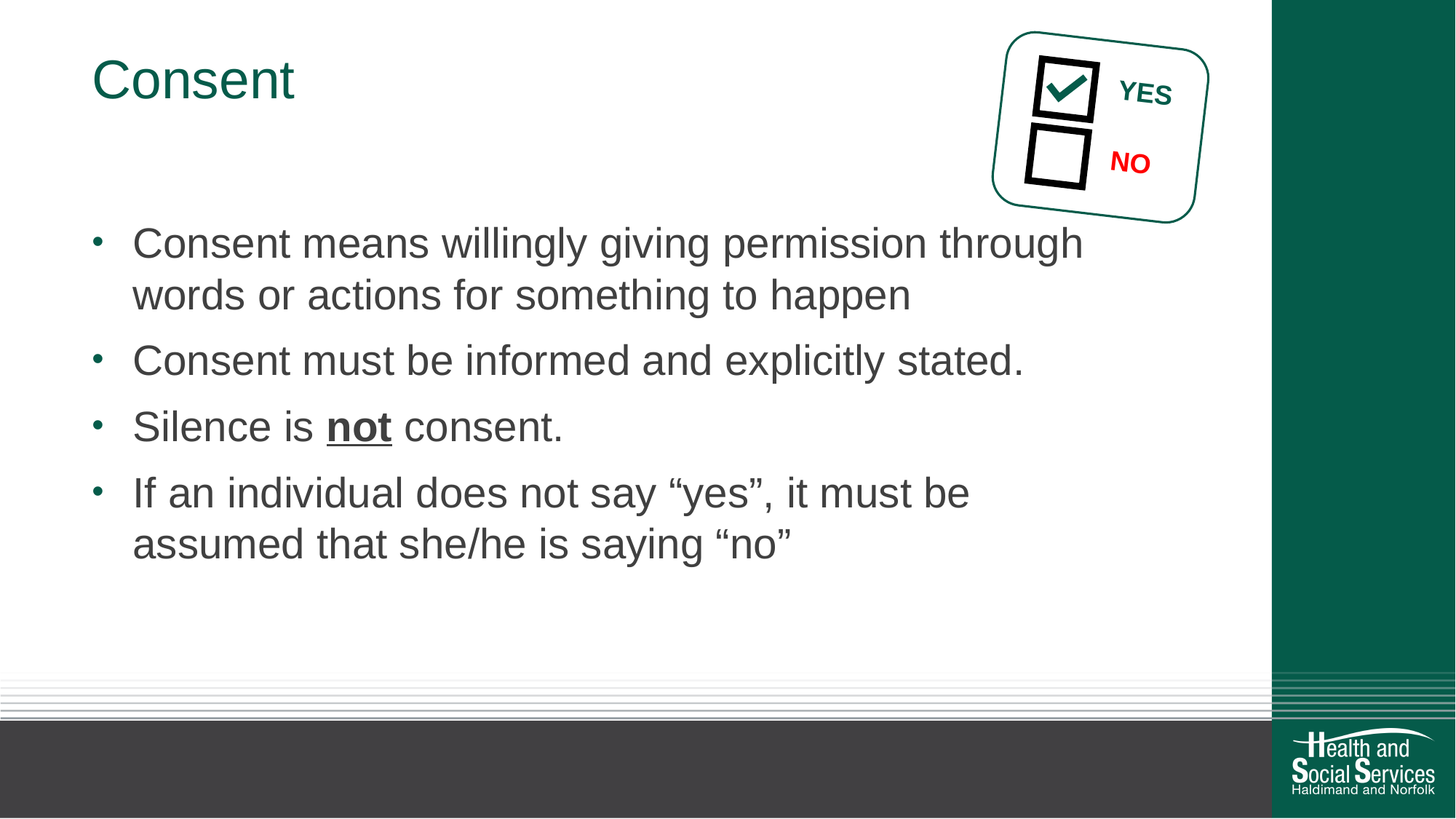

# Consent

YES

NO
Consent means willingly giving permission through words or actions for something to happen
Consent must be informed and explicitly stated.
Silence is not consent.
If an individual does not say “yes”, it must be assumed that she/he is saying “no”